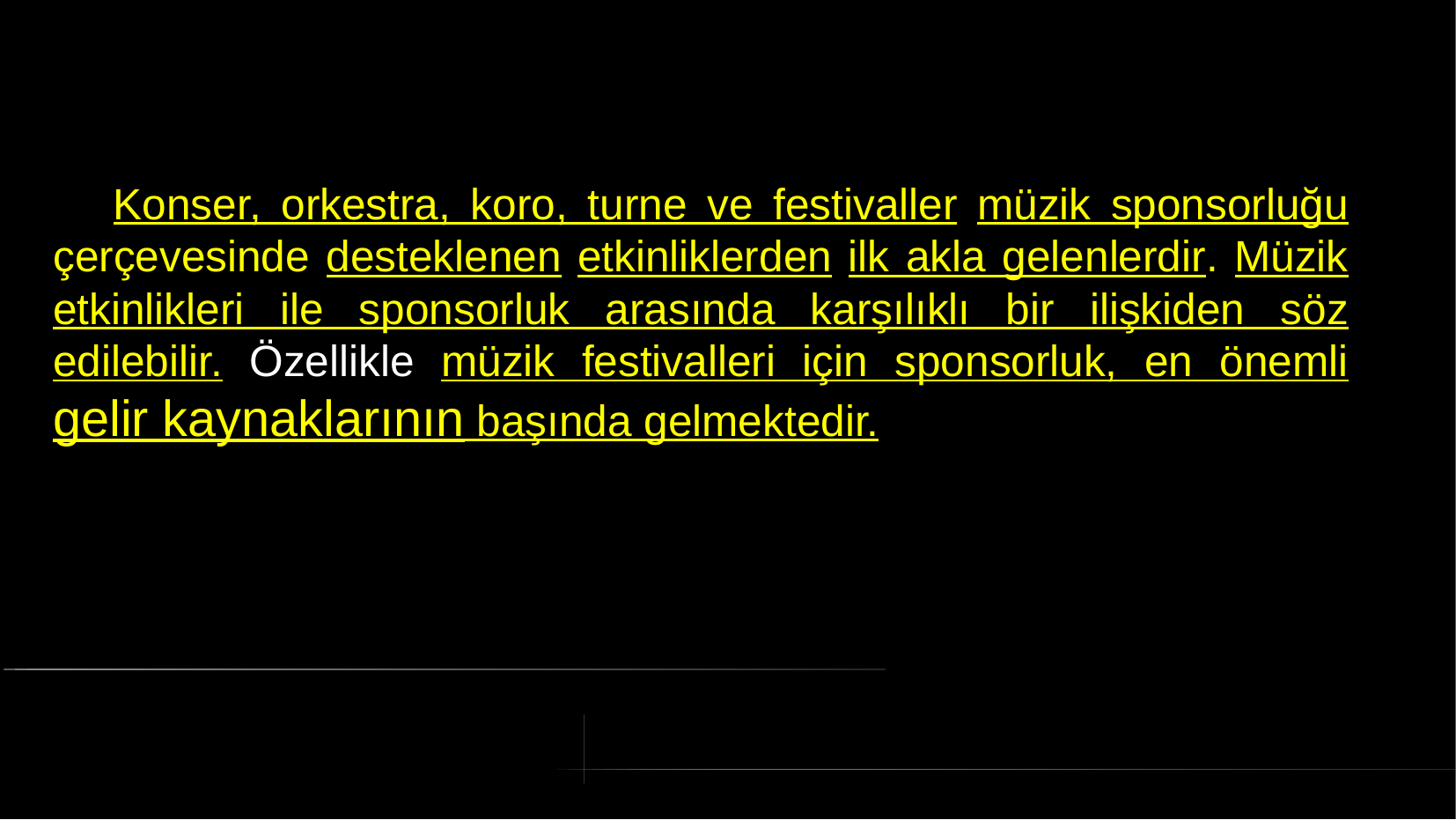

# Konser, orkestra, koro, turne ve festivaller müzik sponsorluğu çerçevesinde desteklenen etkinliklerden ilk akla gelenlerdir. Müzik etkinlikleri ile sponsorluk arasında karşılıklı bir ilişkiden söz edilebilir. Özellikle müzik festivalleri için sponsorluk, en önemli gelir kaynaklarının başında gelmektedir.